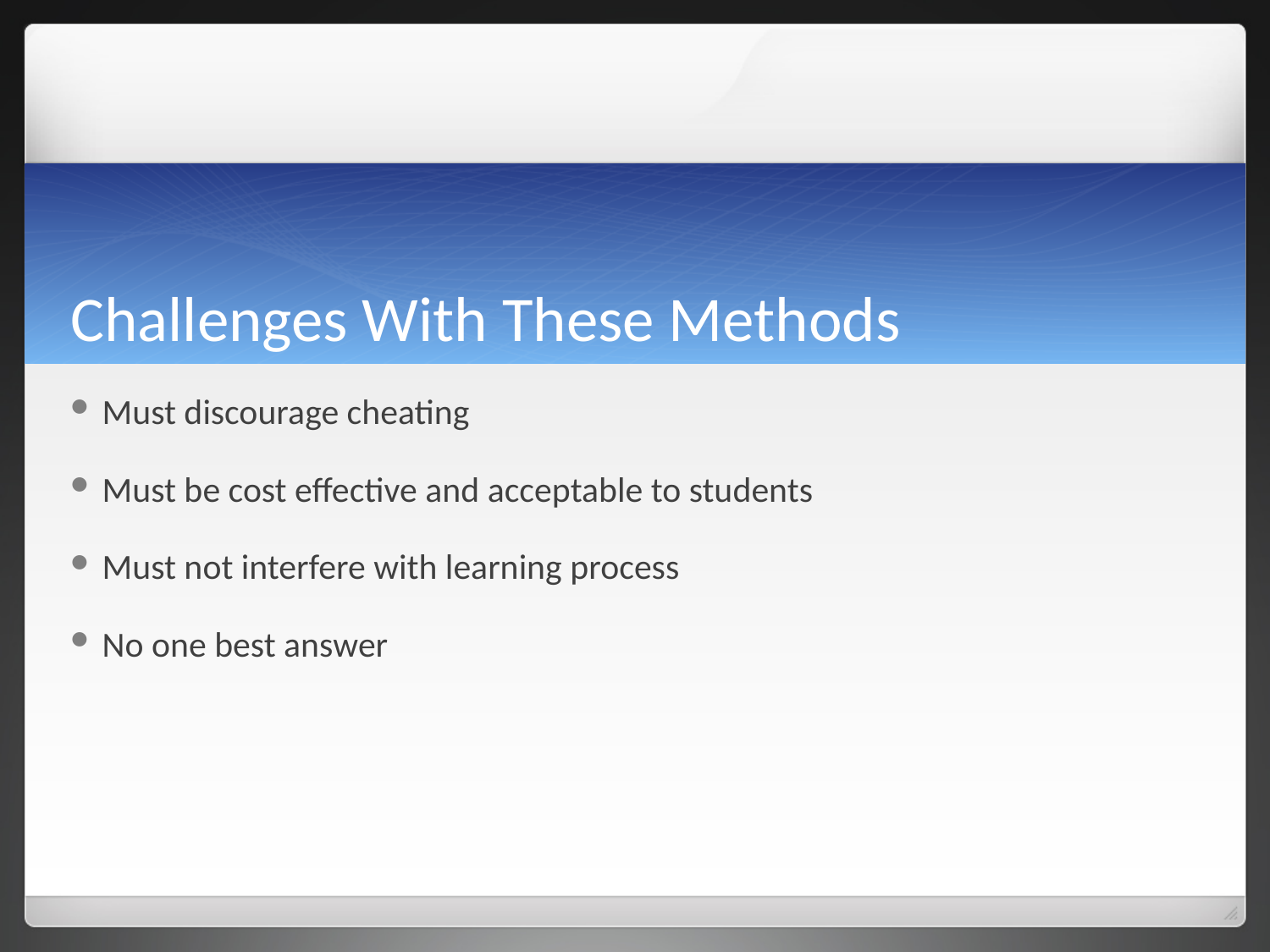

# Challenges With These Methods
Must discourage cheating
Must be cost effective and acceptable to students
Must not interfere with learning process
No one best answer